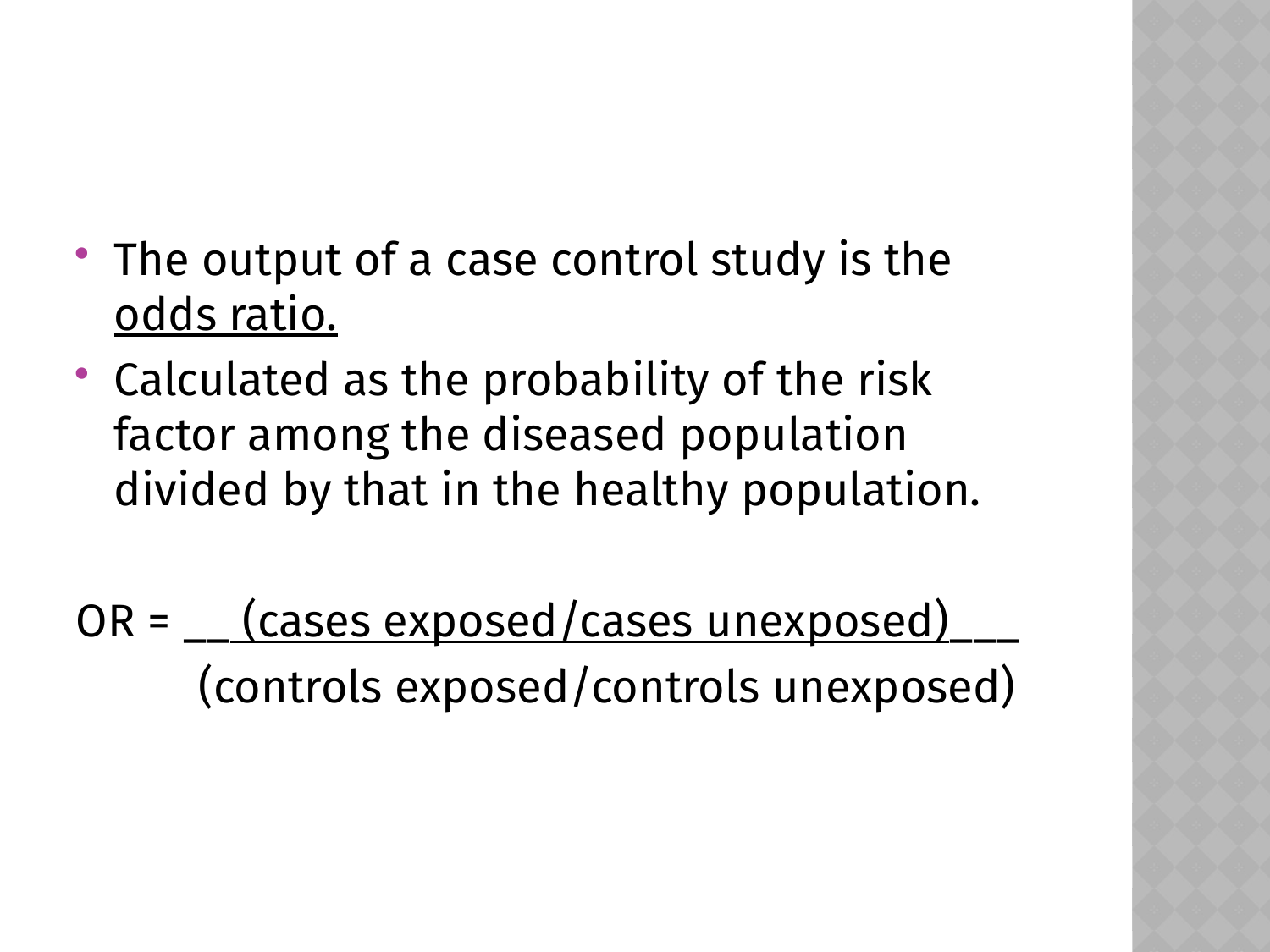

#
The output of a case control study is the odds ratio.
Calculated as the probability of the risk factor among the diseased population divided by that in the healthy population.

OR = __ (cases exposed/cases unexposed)___
          (controls exposed/controls unexposed)